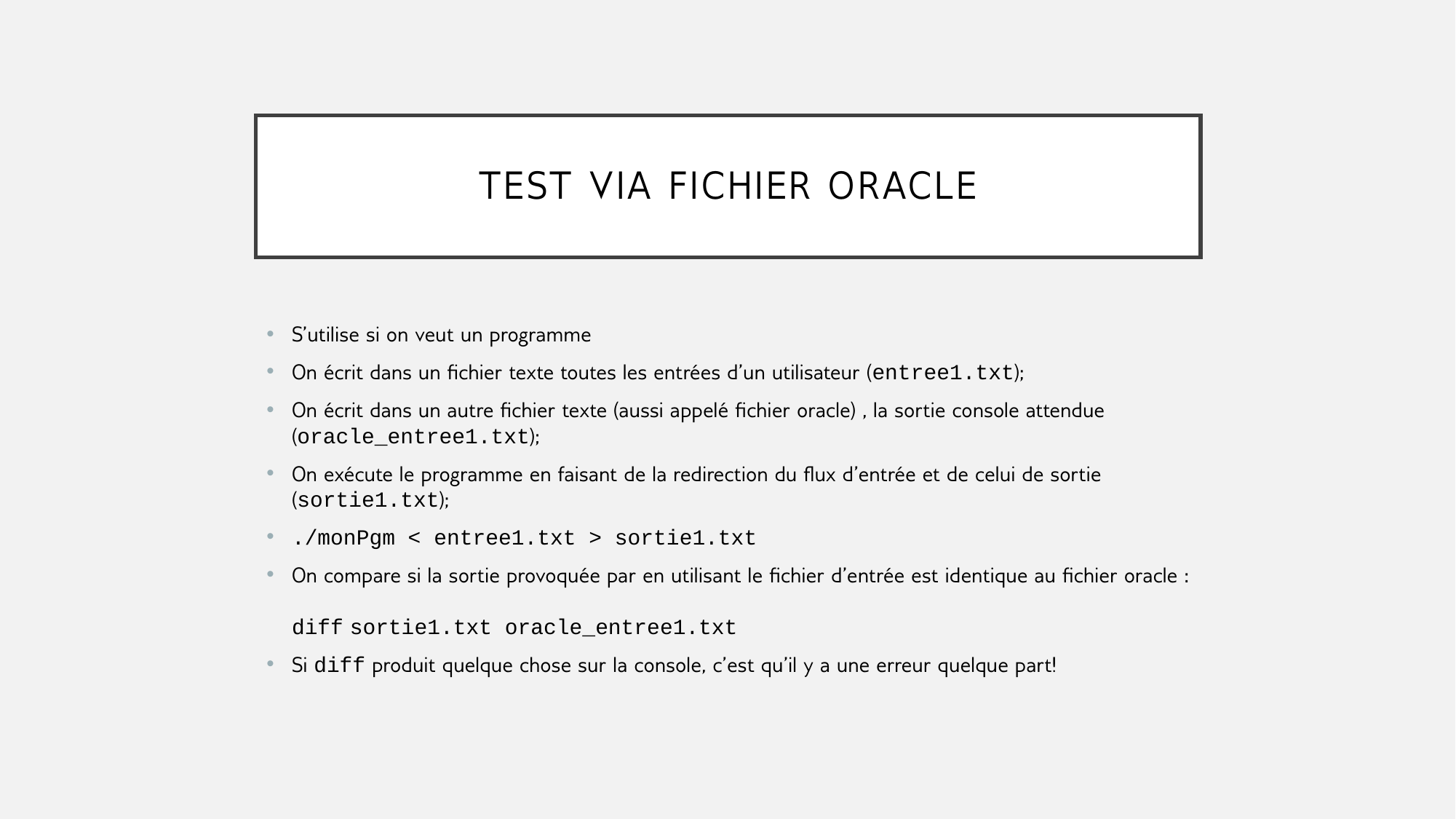

# Test via fichier oracle
S’utilise si on veut un programme
On écrit dans un fichier texte toutes les entrées d’un utilisateur (entree1.txt);
On écrit dans un autre fichier texte (aussi appelé fichier oracle) , la sortie console attendue (oracle_entree1.txt);
On exécute le programme en faisant de la redirection du flux d’entrée et de celui de sortie (sortie1.txt);
./monPgm < entree1.txt > sortie1.txt
On compare si la sortie provoquée par en utilisant le fichier d’entrée est identique au fichier oracle :
diff sortie1.txt oracle_entree1.txt
Si diff produit quelque chose sur la console, c’est qu’il y a une erreur quelque part!